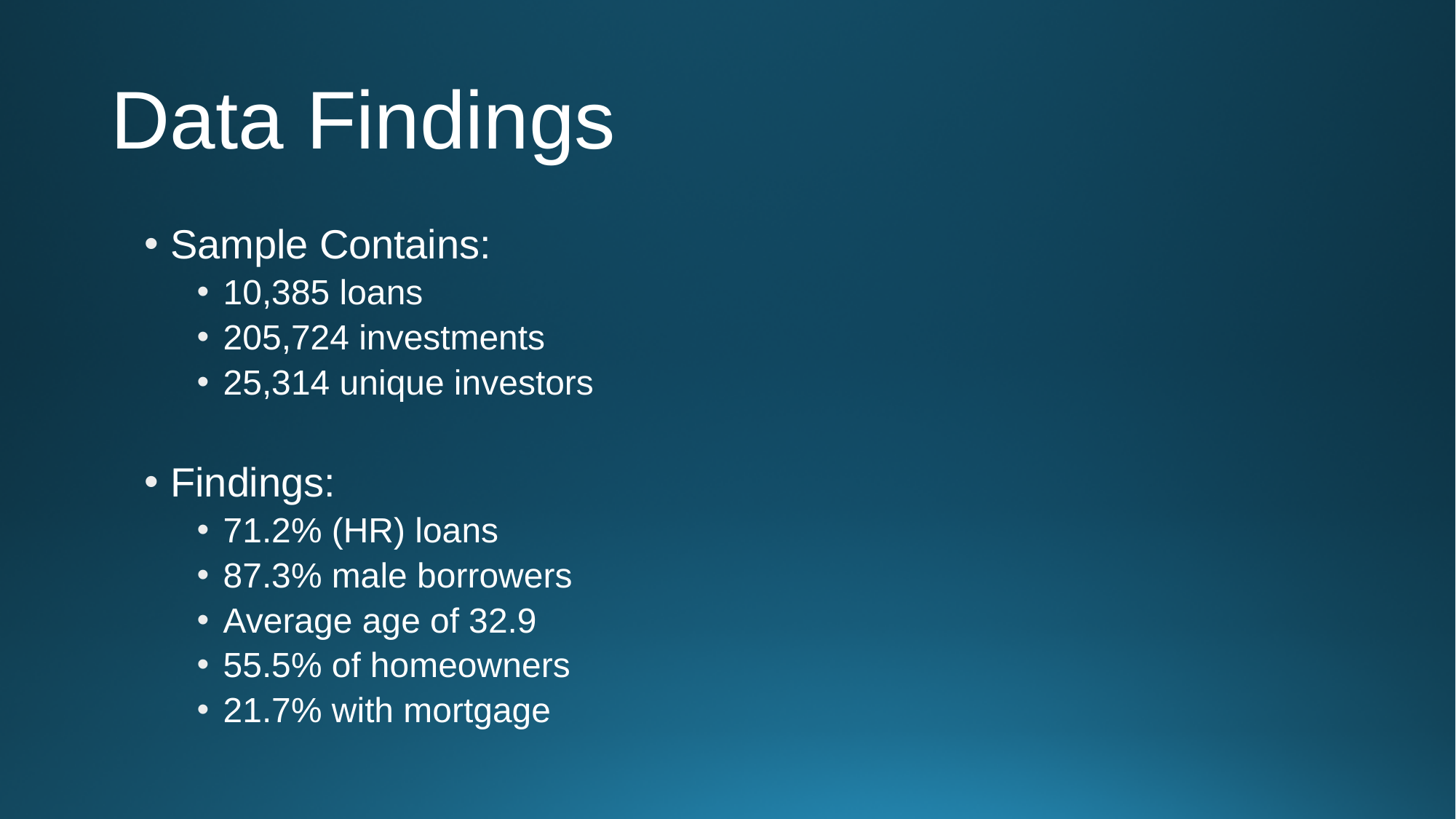

# Data Findings
Sample Contains:
10,385 loans
205,724 investments
25,314 unique investors

Findings:
71.2% (HR) loans
87.3% male borrowers
Average age of 32.9
55.5% of homeowners
21.7% with mortgage